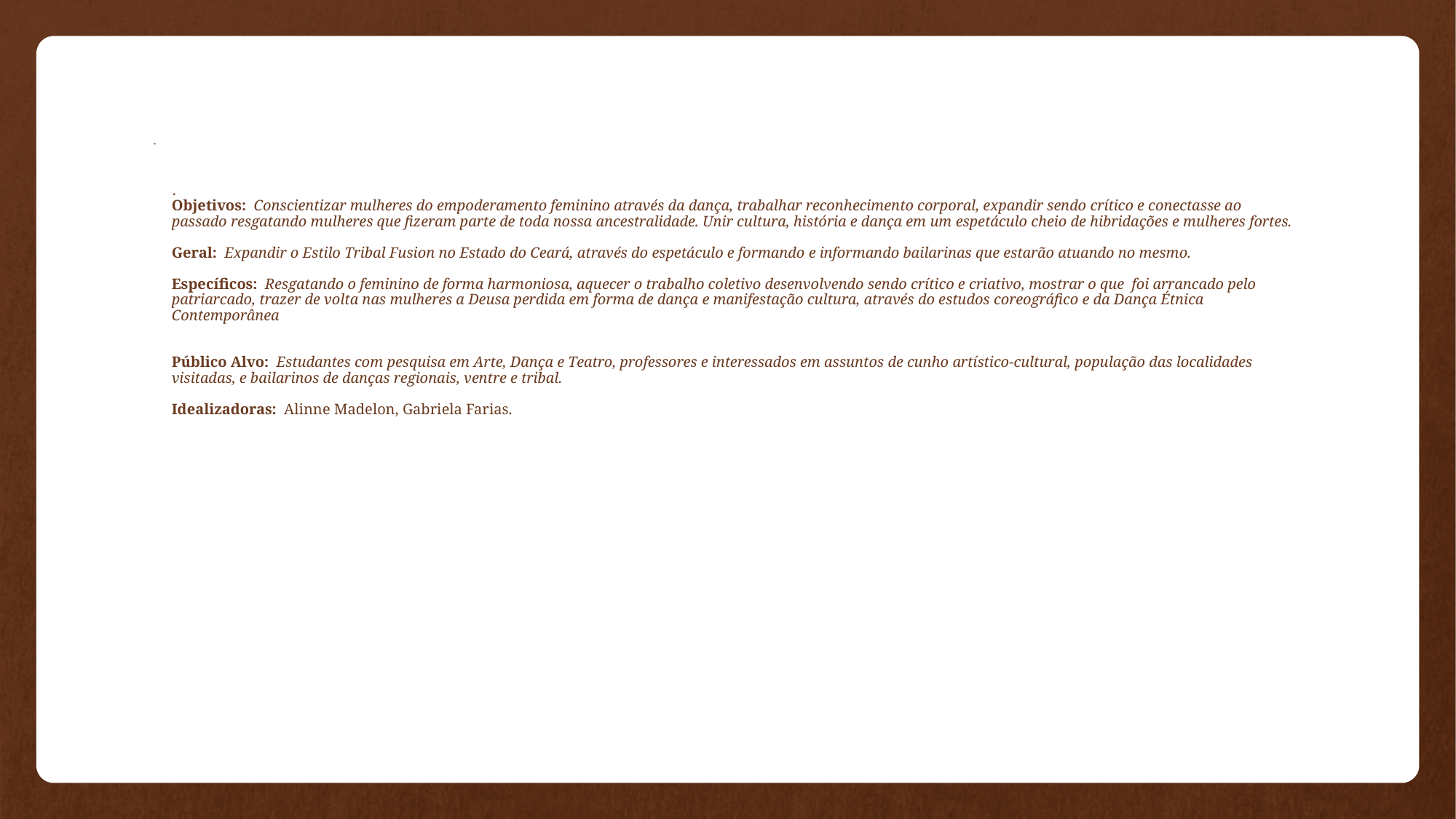

.
Objetivos:  Conscientizar mulheres do empoderamento feminino através da dança, trabalhar reconhecimento corporal, expandir sendo crítico e conectasse ao passado resgatando mulheres que fizeram parte de toda nossa ancestralidade. Unir cultura, história e dança em um espetáculo cheio de hibridações e mulheres fortes. 
 
Geral:  Expandir o Estilo Tribal Fusion no Estado do Ceará, através do espetáculo e formando e informando bailarinas que estarão atuando no mesmo. 
Específicos:  Resgatando o feminino de forma harmoniosa, aquecer o trabalho coletivo desenvolvendo sendo crítico e criativo, mostrar o que  foi arrancado pelo patriarcado, trazer de volta nas mulheres a Deusa perdida em forma de dança e manifestação cultura, através do estudos coreográfico e da Dança Étnica Contemporânea 
 
 
Público Alvo:  Estudantes com pesquisa em Arte, Dança e Teatro, professores e interessados em assuntos de cunho artístico-cultural, população das localidades visitadas, e bailarinos de danças regionais, ventre e tribal.  
 
Idealizadoras:  Alinne Madelon, Gabriela Farias.